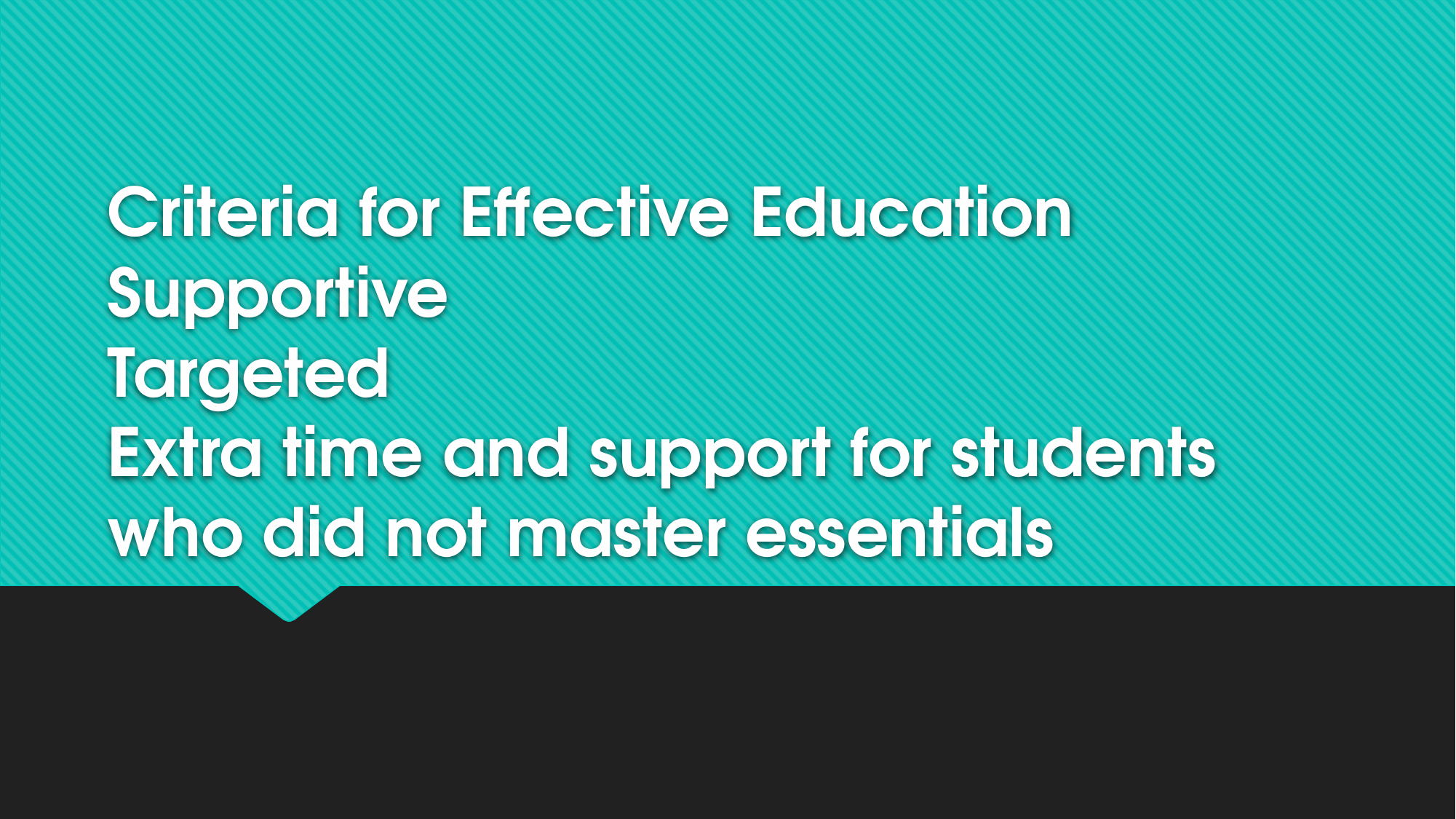

# Criteria for Effective Education Supportive Targeted Extra time and support for students who did not master essentials